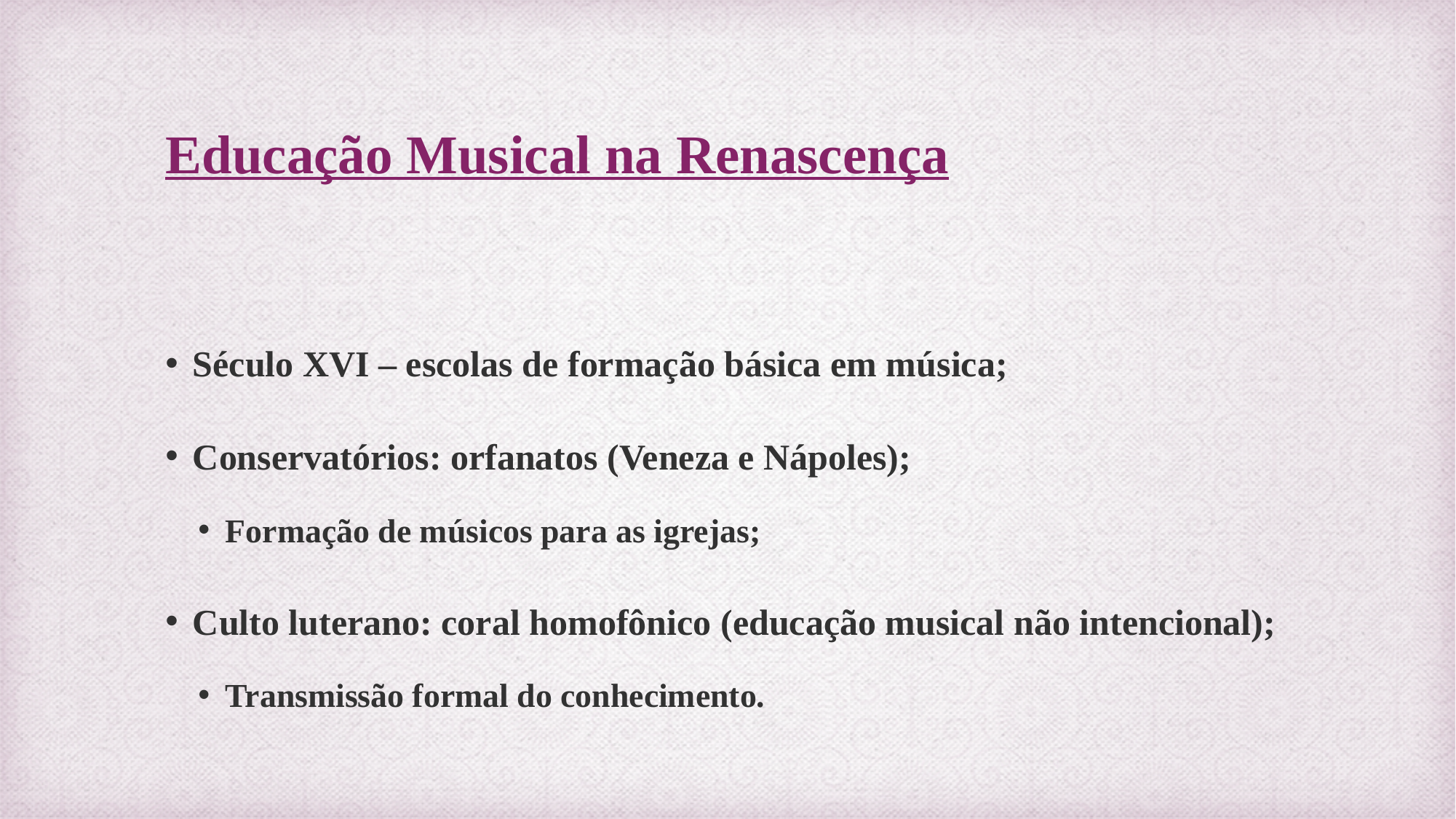

# Educação Musical na Renascença
Século XVI – escolas de formação básica em música;
Conservatórios: orfanatos (Veneza e Nápoles);
Formação de músicos para as igrejas;
Culto luterano: coral homofônico (educação musical não intencional);
Transmissão formal do conhecimento.